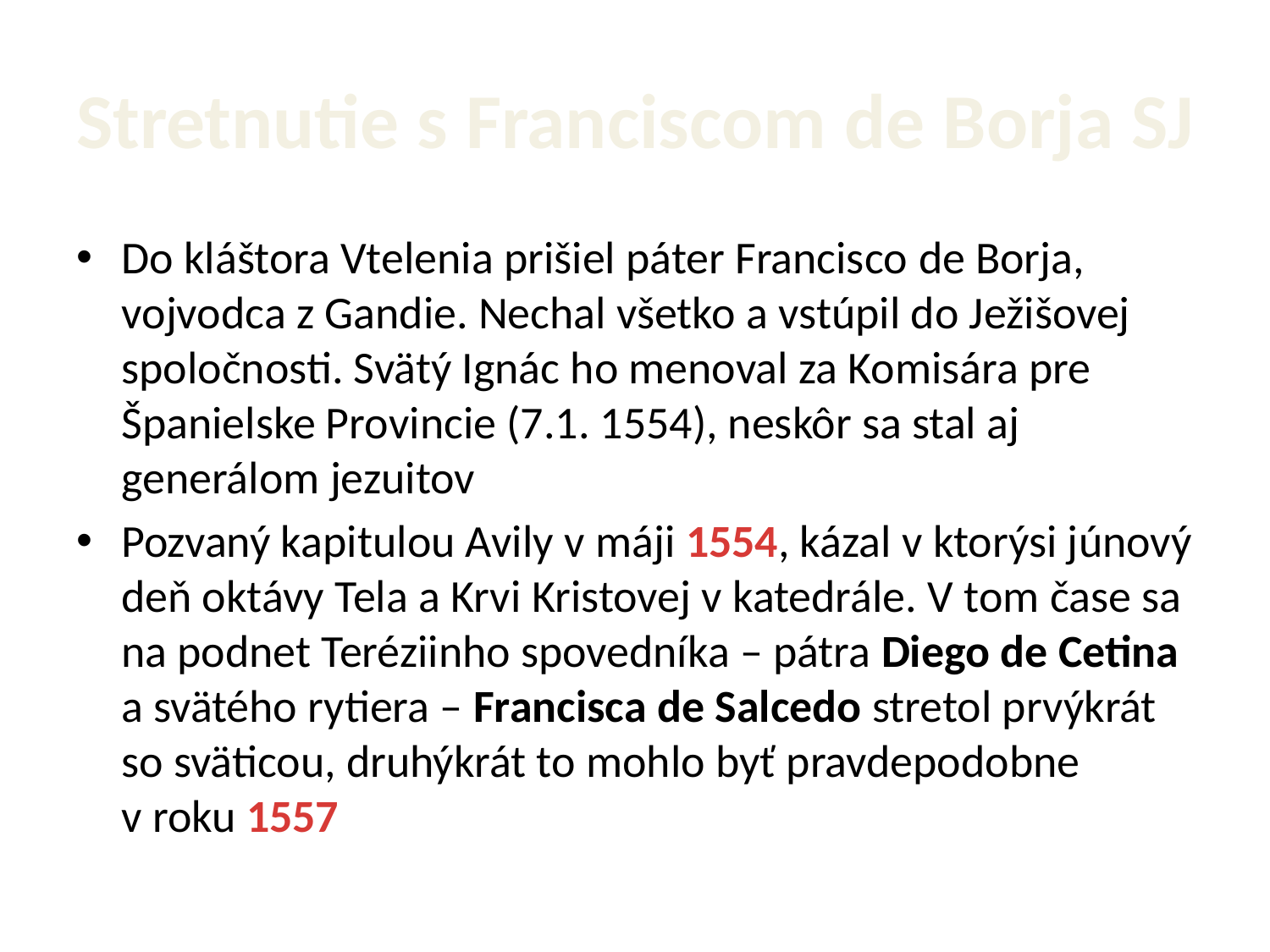

# Stretnutie s Franciscom de Borja SJ
Do kláštora Vtelenia prišiel páter Francisco de Borja, vojvodca z Gandie. Nechal všetko a vstúpil do Ježišovej spoločnosti. Svätý Ignác ho menoval za Komisára pre Španielske Provincie (7.1. 1554), neskôr sa stal aj generálom jezuitov
Pozvaný kapitulou Avily v máji 1554, kázal v ktorýsi júnový deň oktávy Tela a Krvi Kristovej v katedrále. V tom čase sa na podnet Teréziinho spovedníka – pátra Diego de Cetina a svätého rytiera – Francisca de Salcedo stretol prvýkrát so sväticou, druhýkrát to mohlo byť pravdepodobne v roku 1557